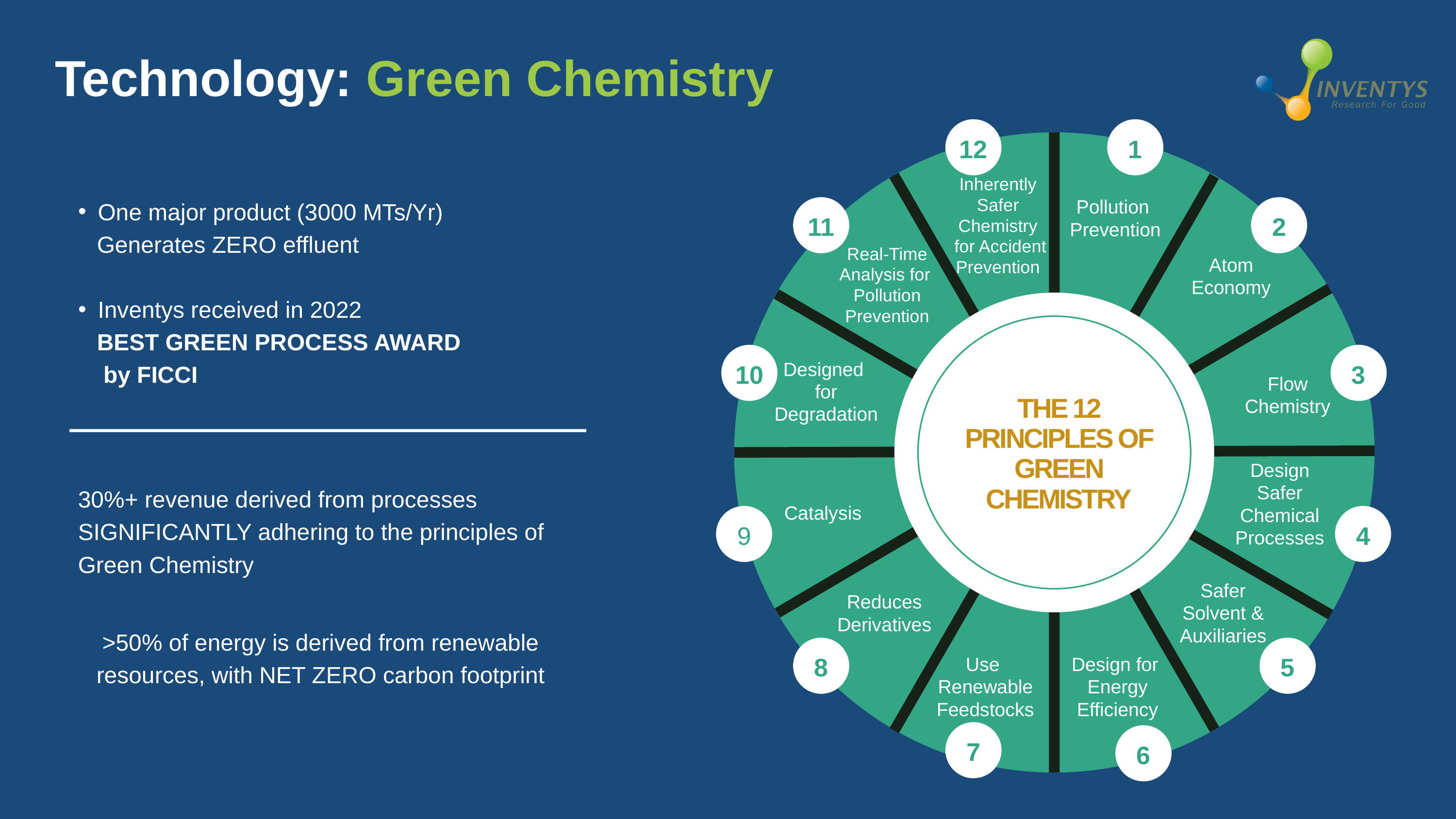

Technology: Green Chemistry

12

1

Inherently Safer Chemistry
 for Accident
Prevention

One major product (3000 MTs/Yr)
      Generates ZERO effluent

Inventys received in 2022
      BEST GREEN PROCESS AWARD
       by FICCI
Pollution
Prevention

11

2
Real-Time Analysis for
Pollution Prevention
Atom
Economy

10

3
Designed
for
Degradation
Flow Chemistry
THE 12 PRINCIPLES OF GREEN CHEMISTRY

Design Safer Chemical Processes
30%+ revenue derived from processes
SIGNIFICANTLY adhering to the principles of Green Chemistry
Catalysis

9

4
Safer Solvent & Auxiliaries
Reduces
Derivatives
>50% of energy is derived from renewable resources, with NET ZERO carbon footprint

8

5
Use
Renewable
Feedstocks
Design for
Energy
Efficiency

7

6